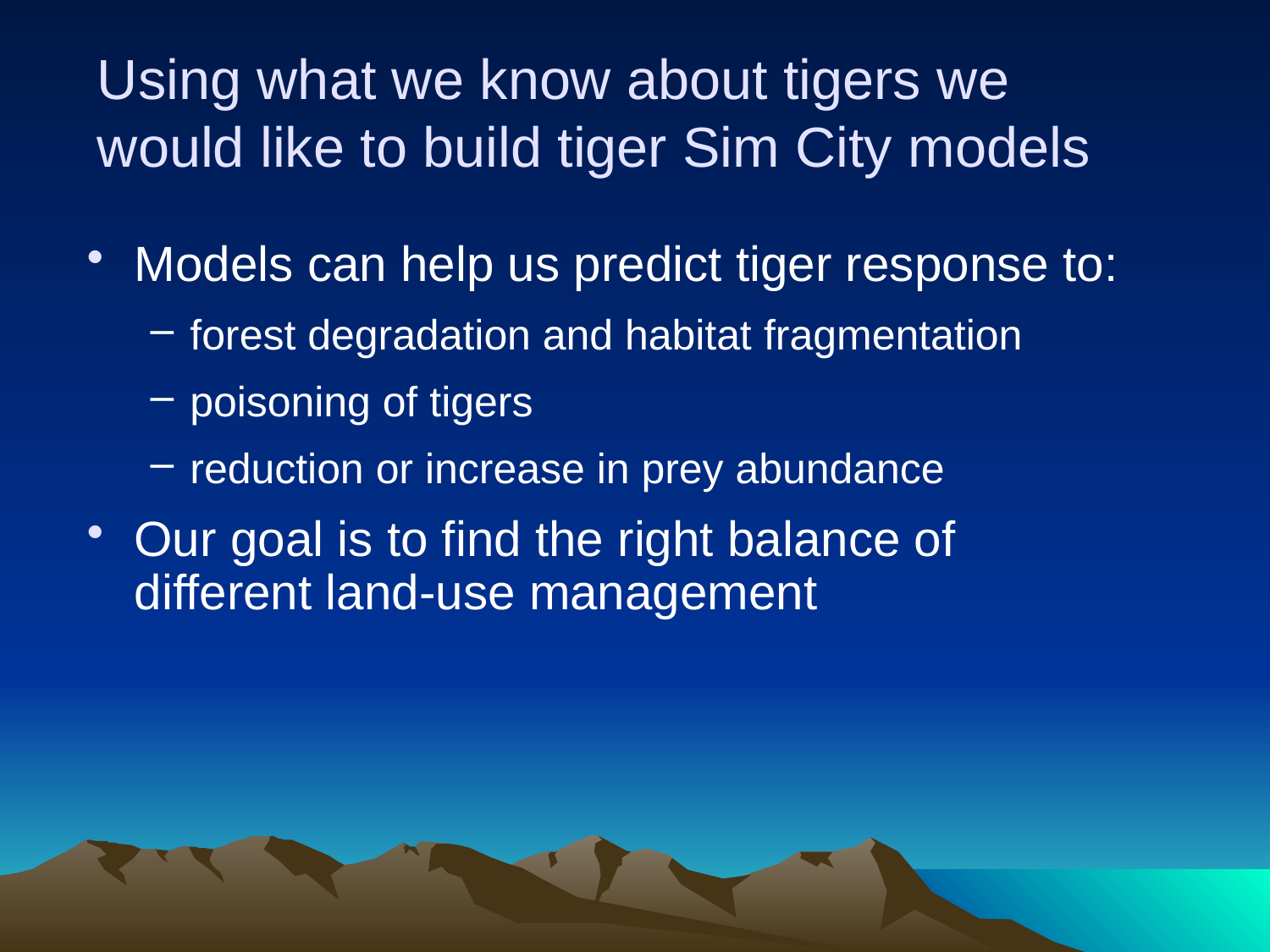

# Using what we know about tigers we would like to build tiger Sim City models
Models can help us predict tiger response to:
forest degradation and habitat fragmentation
poisoning of tigers
reduction or increase in prey abundance
Our goal is to find the right balance of different land-use management